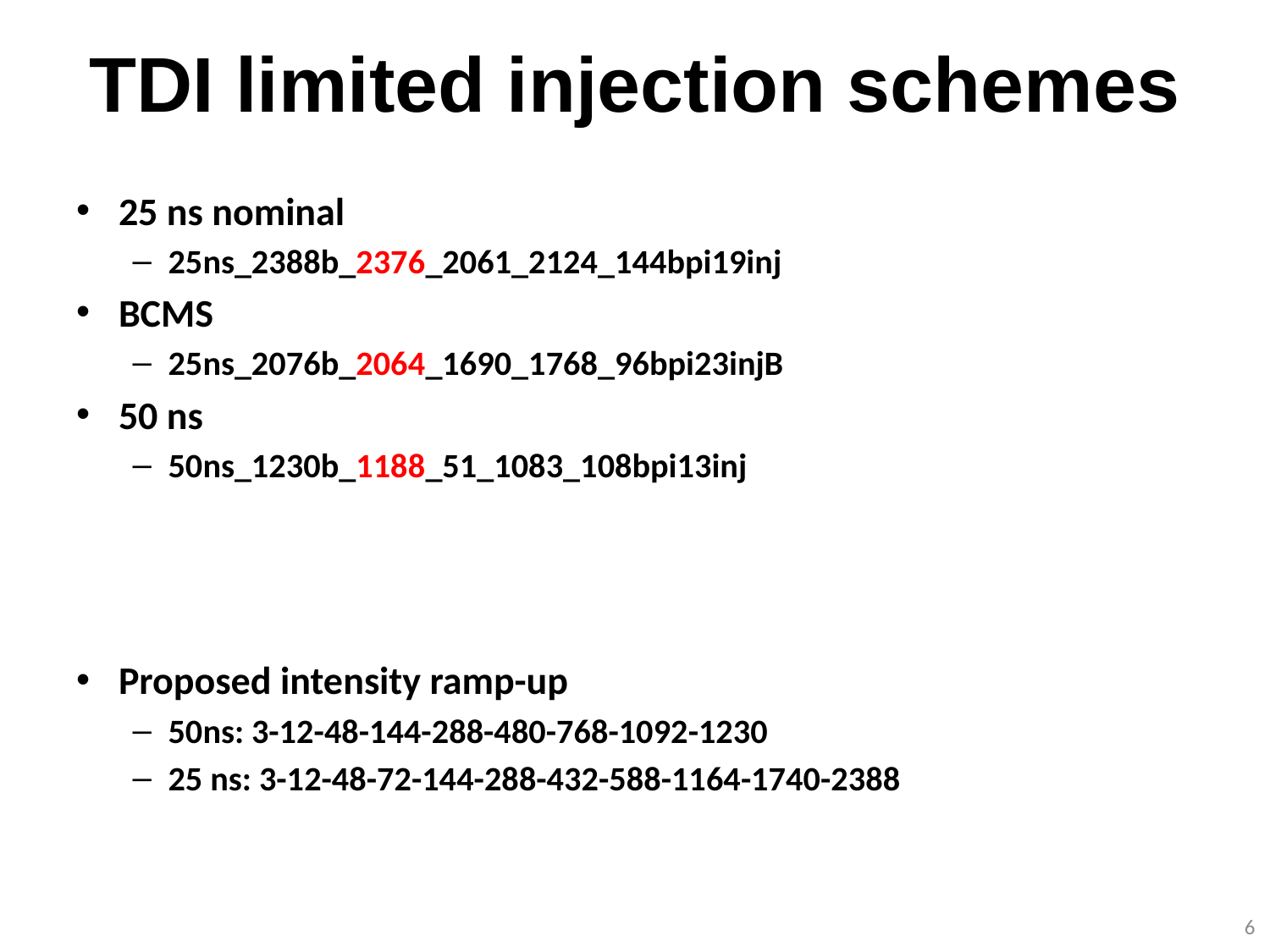

# TDI limited injection schemes
25 ns nominal
25ns_2388b_2376_2061_2124_144bpi19inj
BCMS
25ns_2076b_2064_1690_1768_96bpi23injB
50 ns
50ns_1230b_1188_51_1083_108bpi13inj

Proposed intensity ramp-up
50ns: 3-12-48-144-288-480-768-1092-1230
25 ns: 3-12-48-72-144-288-432-588-1164-1740-2388

6